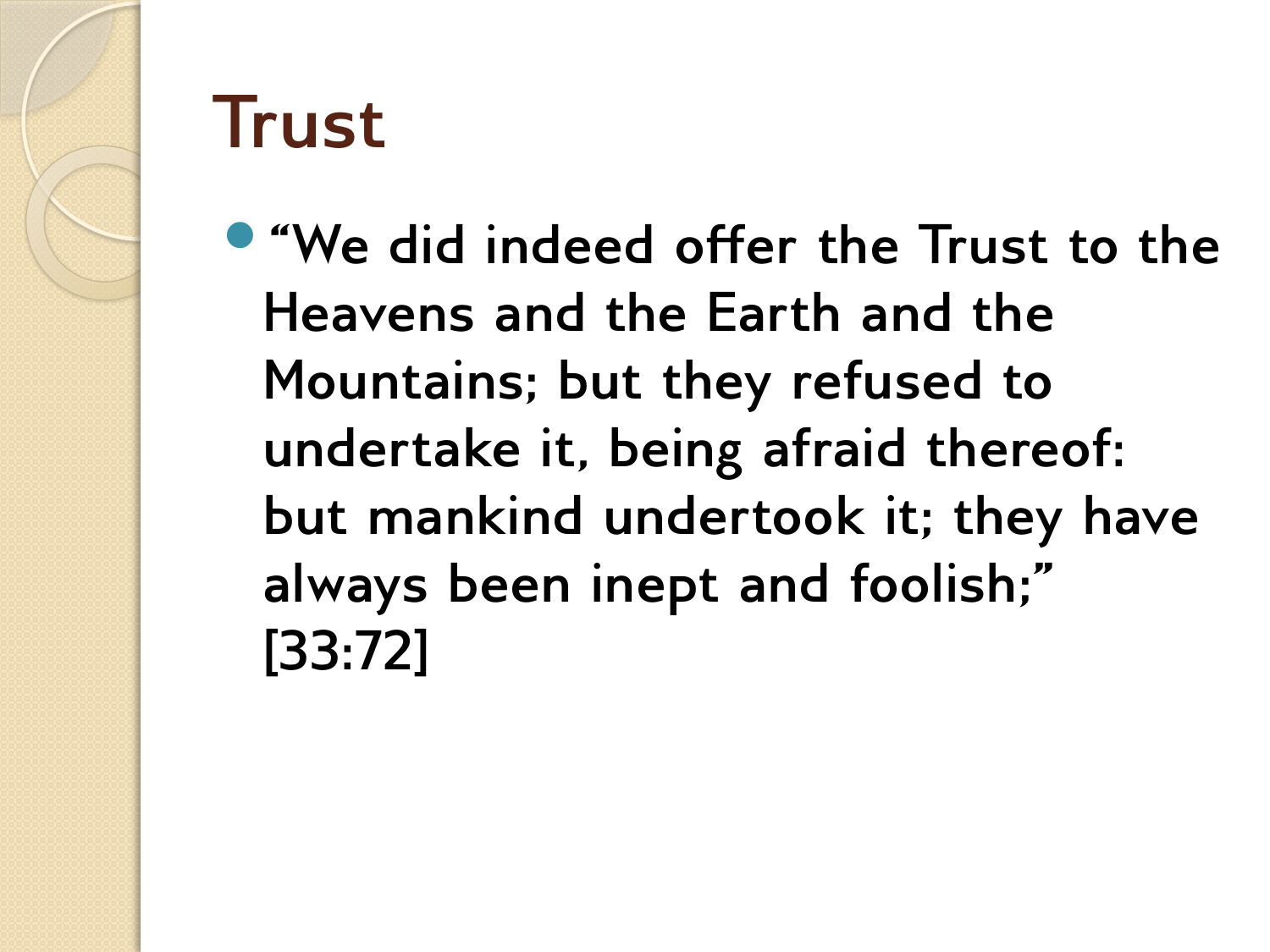

# Trust
“We did indeed offer the Trust to the Heavens and the Earth and the Mountains; but they refused to undertake it, being afraid thereof: but mankind undertook it; they have always been inept and foolish;” [33:72]